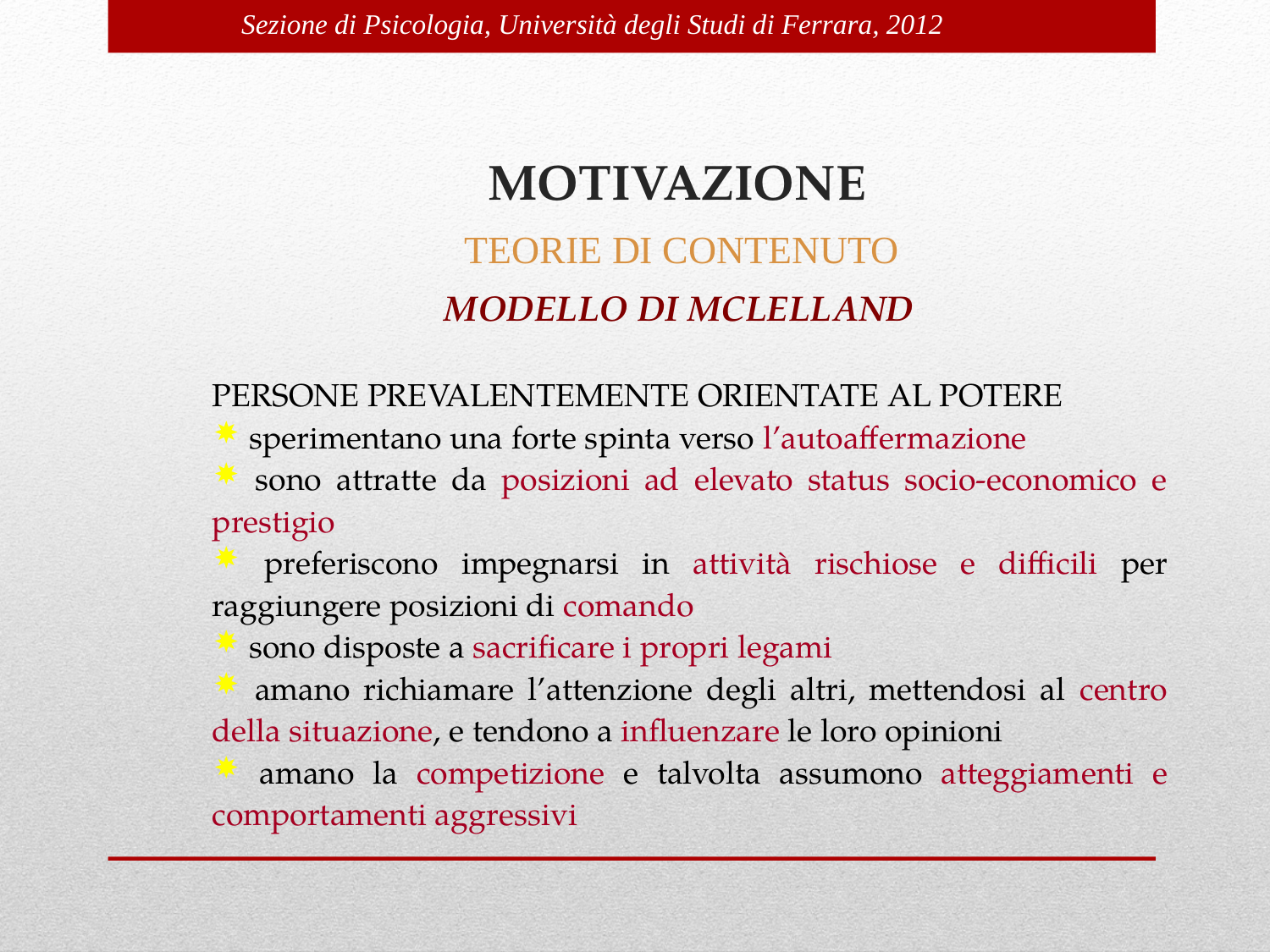

MOTIVAZIONE
TEORIE DI CONTENUTO
MODELLO DI MCLELLAND
PERSONE PREVALENTEMENTE ORIENTATE AL POTERE
 sperimentano una forte spinta verso l’autoaffermazione
 sono attratte da posizioni ad elevato status socio-economico e prestigio
 preferiscono impegnarsi in attività rischiose e difficili per raggiungere posizioni di comando
 sono disposte a sacrificare i propri legami
 amano richiamare l’attenzione degli altri, mettendosi al centro della situazione, e tendono a influenzare le loro opinioni
 amano la competizione e talvolta assumono atteggiamenti e comportamenti aggressivi